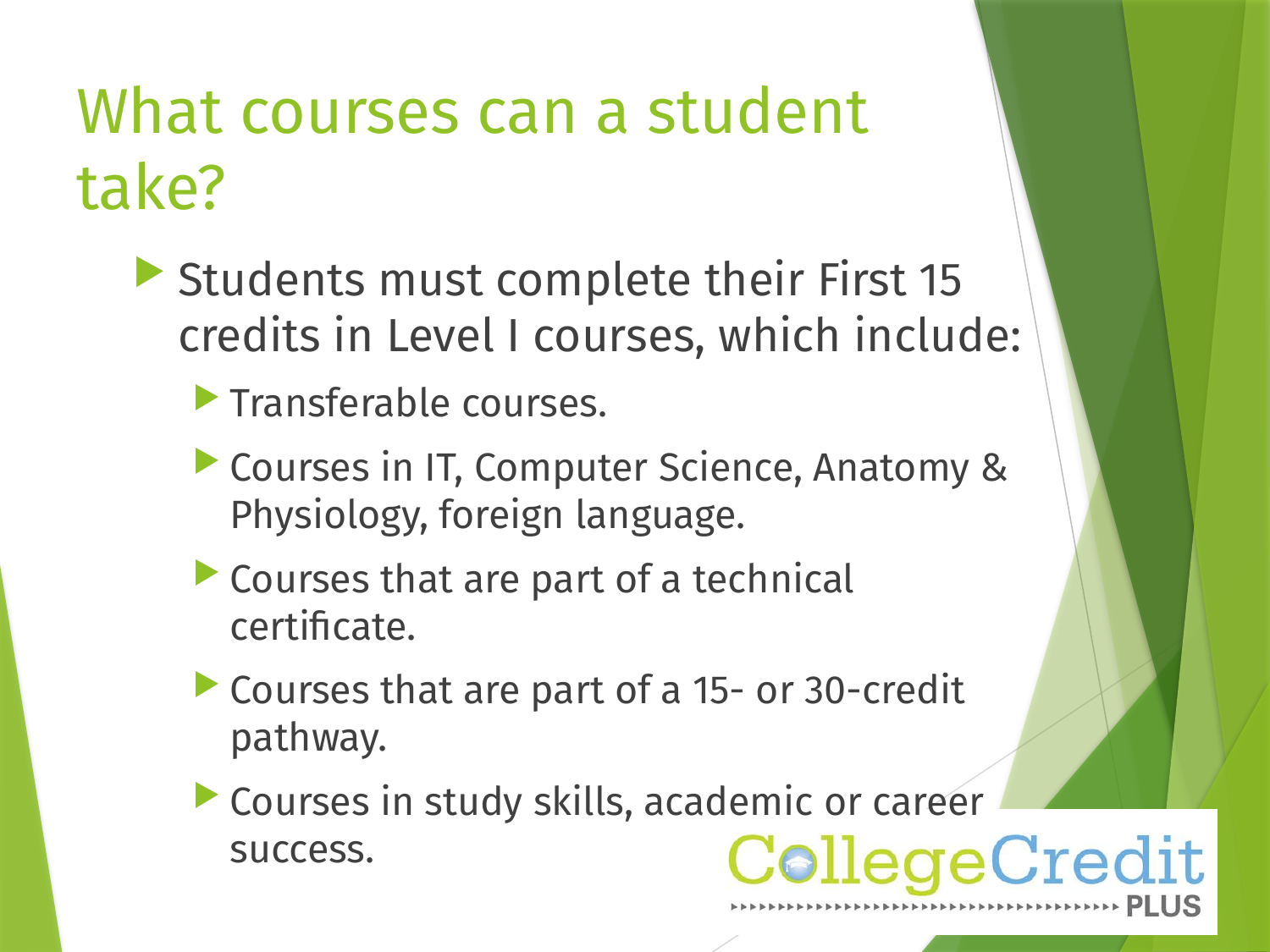

# What courses can a student take?
Students must complete their First 15 credits in Level I courses, which include:
Transferable courses.
Courses in IT, Computer Science, Anatomy & Physiology, foreign language.
Courses that are part of a technical certificate.
Courses that are part of a 15- or 30-credit pathway.
Courses in study skills, academic or career success.